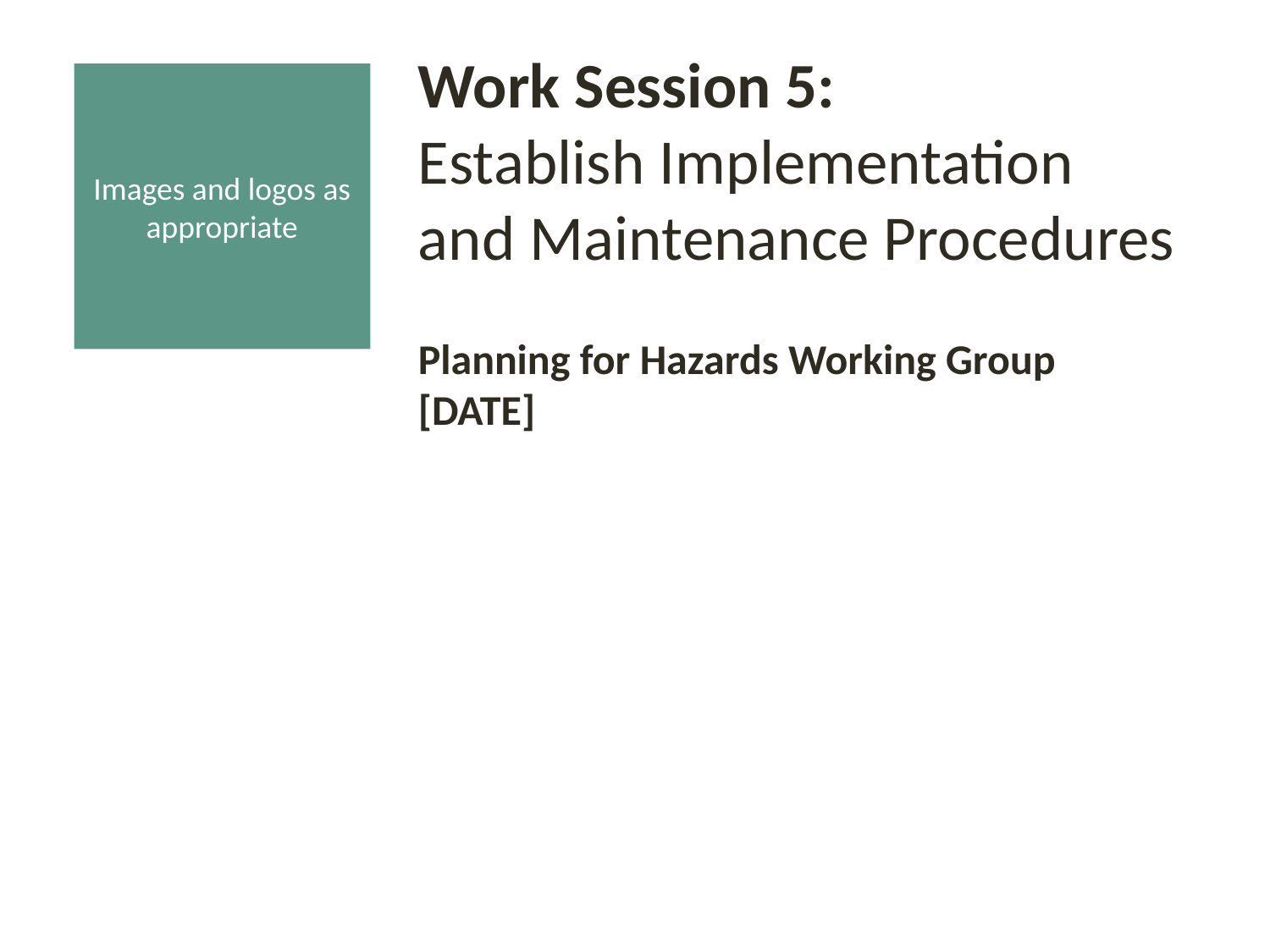

Work Session 5:
Establish Implementation and Maintenance Procedures
Planning for Hazards Working Group
[DATE]
Images and logos as appropriate